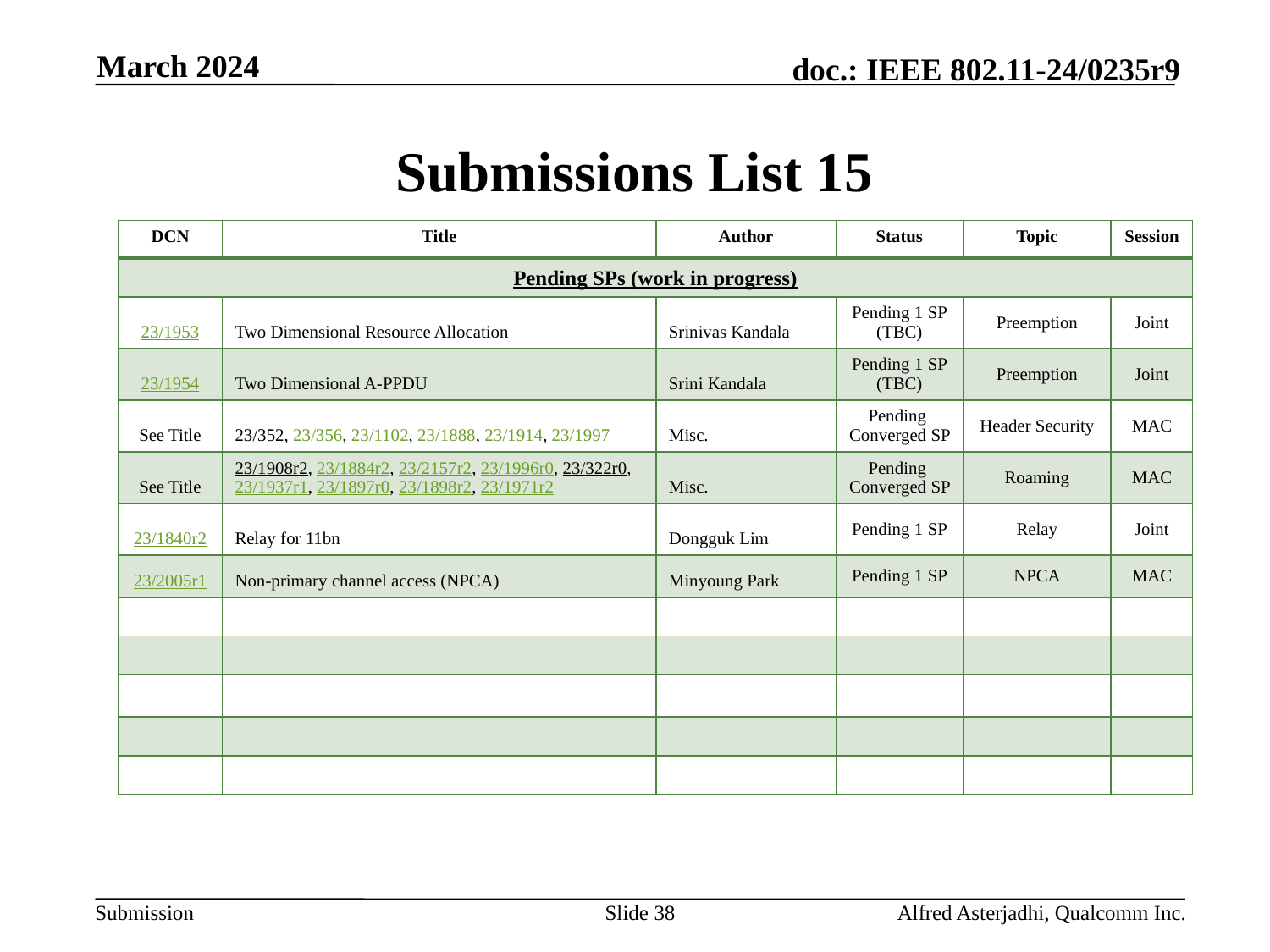

March 2024
# Submissions List 15
| DCN | Title | Author | Status | Topic | Session |
| --- | --- | --- | --- | --- | --- |
| Pending SPs (work in progress) |  |  |  |  |  |
| 23/1953 | Two Dimensional Resource Allocation | Srinivas Kandala | Pending 1 SP (TBC) | Preemption | Joint |
| 23/1954 | Two Dimensional A-PPDU | Srini Kandala | Pending 1 SP (TBC) | Preemption | Joint |
| See Title | 23/352, 23/356, 23/1102, 23/1888, 23/1914, 23/1997 | Misc. | Pending Converged SP | Header Security | MAC |
| See Title | 23/1908r2, 23/1884r2, 23/2157r2, 23/1996r0, 23/322r0, 23/1937r1, 23/1897r0, 23/1898r2, 23/1971r2 | Misc. | Pending Converged SP | Roaming | MAC |
| 23/1840r2 | Relay for 11bn | Dongguk Lim | Pending 1 SP | Relay | Joint |
| 23/2005r1 | Non-primary channel access (NPCA) | Minyoung Park | Pending 1 SP | NPCA | MAC |
|  |  |  |  |  |  |
|  |  |  |  |  |  |
|  |  |  |  |  |  |
|  |  |  |  |  |  |
|  |  |  |  |  |  |
Slide 38
Alfred Asterjadhi, Qualcomm Inc.